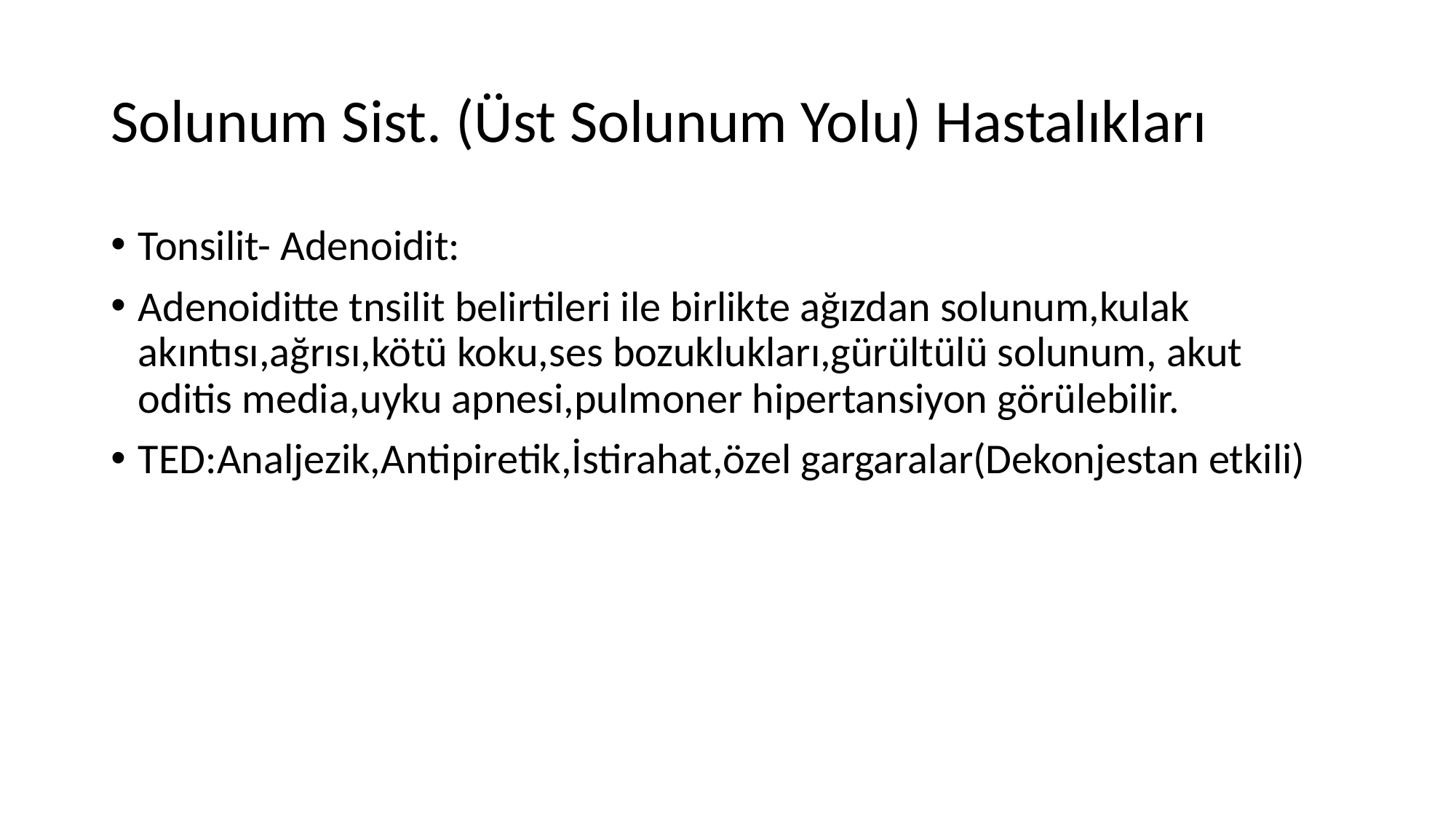

# Solunum Sist. (Üst Solunum Yolu) Hastalıkları
Tonsilit- Adenoidit:
Adenoiditte tnsilit belirtileri ile birlikte ağızdan solunum,kulak akıntısı,ağrısı,kötü koku,ses bozuklukları,gürültülü solunum, akut oditis media,uyku apnesi,pulmoner hipertansiyon görülebilir.
TED:Analjezik,Antipiretik,İstirahat,özel gargaralar(Dekonjestan etkili)